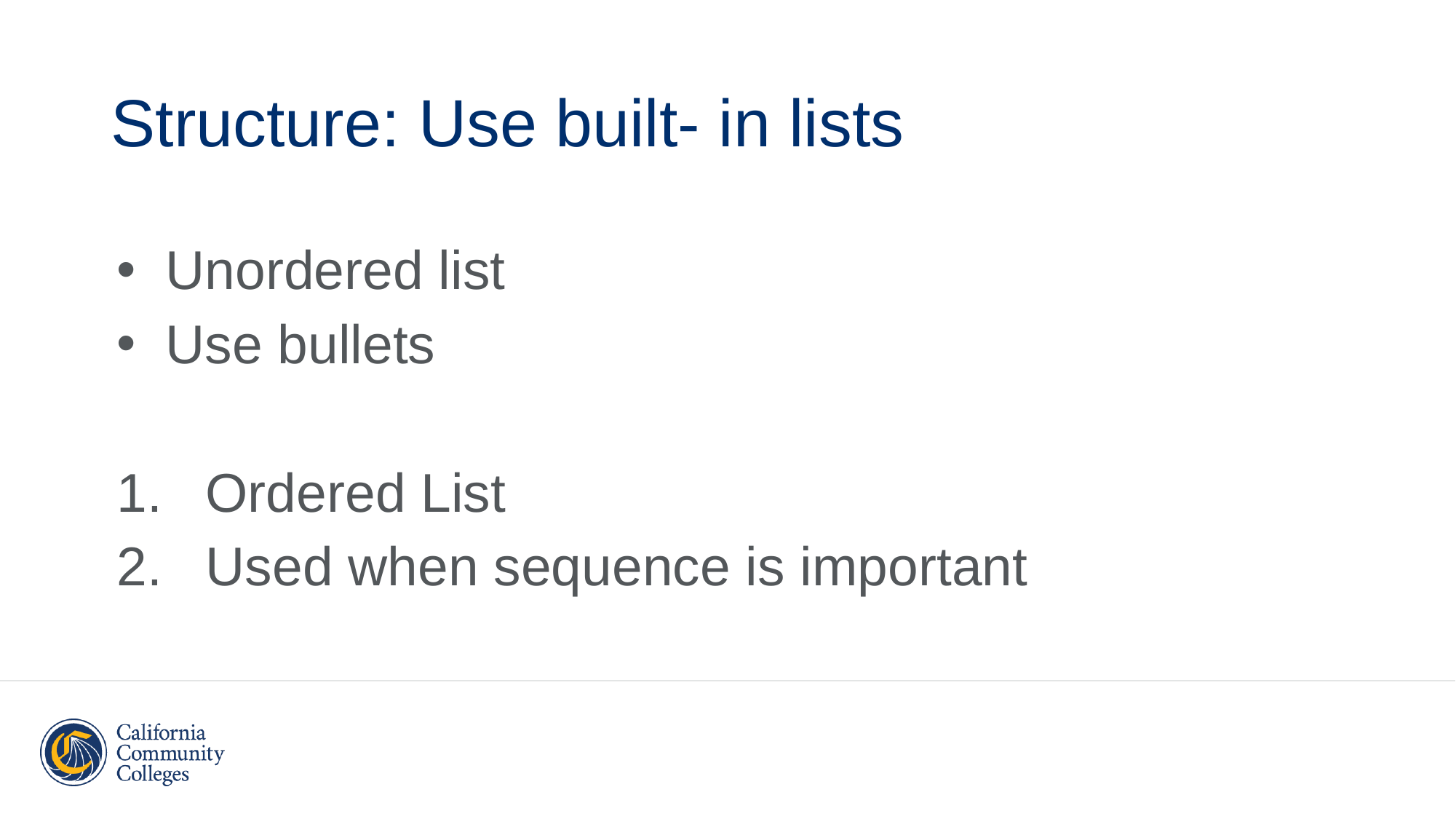

# Structure: Use built- in lists

Unordered list
Use bullets

Ordered List
Used when sequence is important